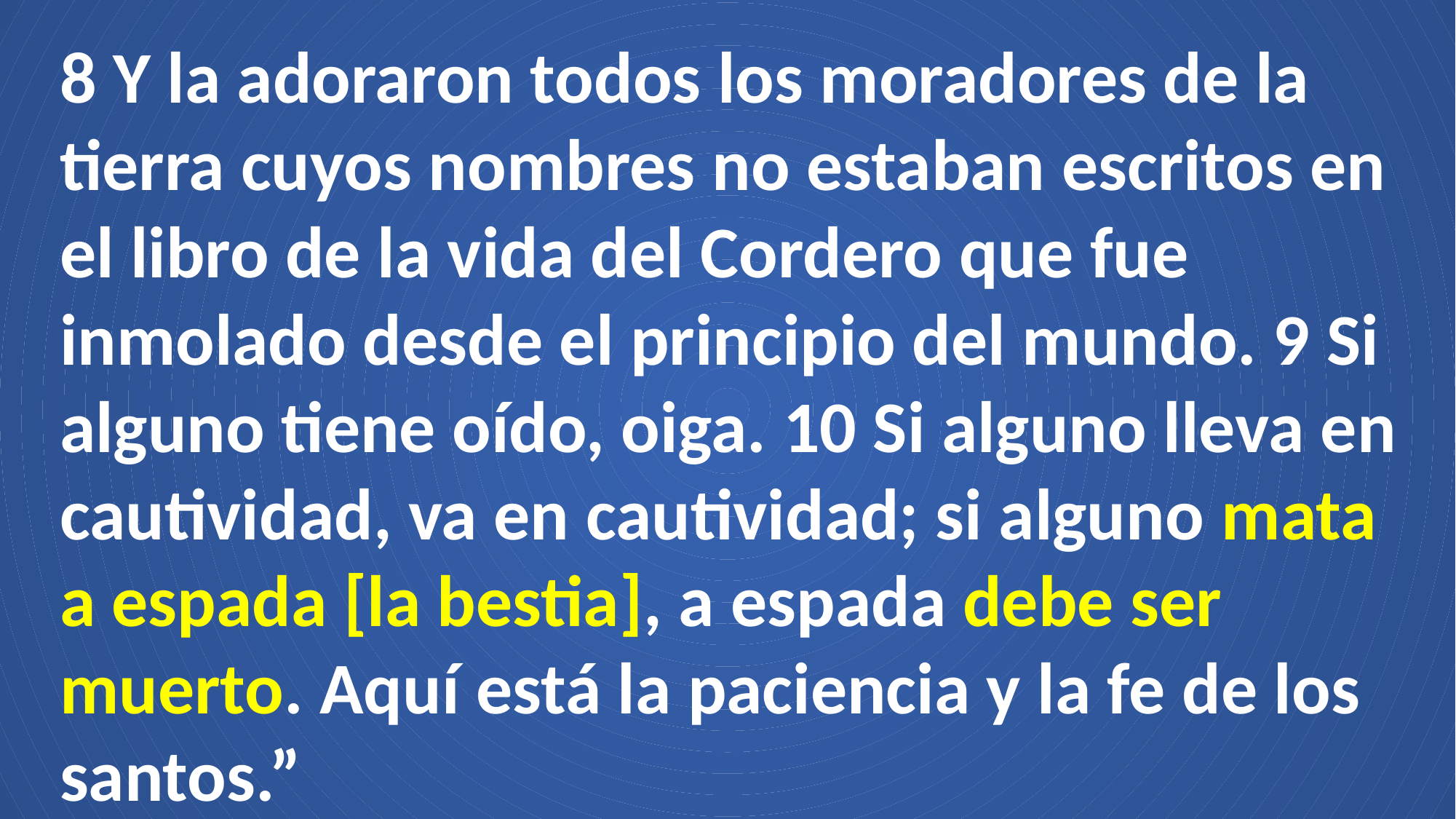

8 Y la adoraron todos los moradores de la tierra cuyos nombres no estaban escritos en el libro de la vida del Cordero que fue inmolado desde el principio del mundo. 9 Si alguno tiene oído, oiga. 10 Si alguno lleva en cautividad, va en cautividad; si alguno mata a espada [la bestia], a espada debe ser muerto. Aquí está la paciencia y la fe de los santos.”